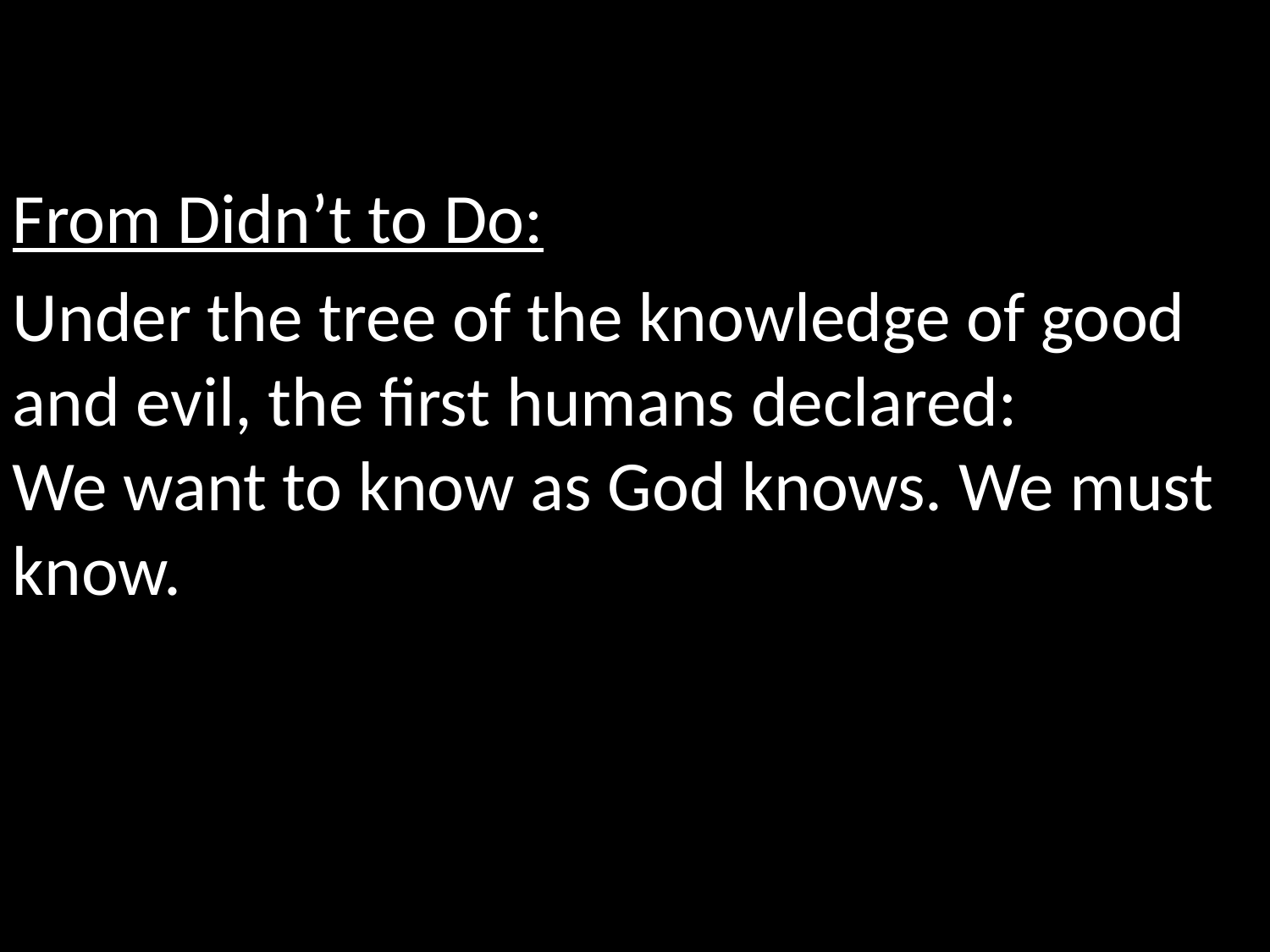

From Didn’t to Do:
Under the tree of the knowledge of good and evil, the first humans declared:
We want to know as God knows. We must know.